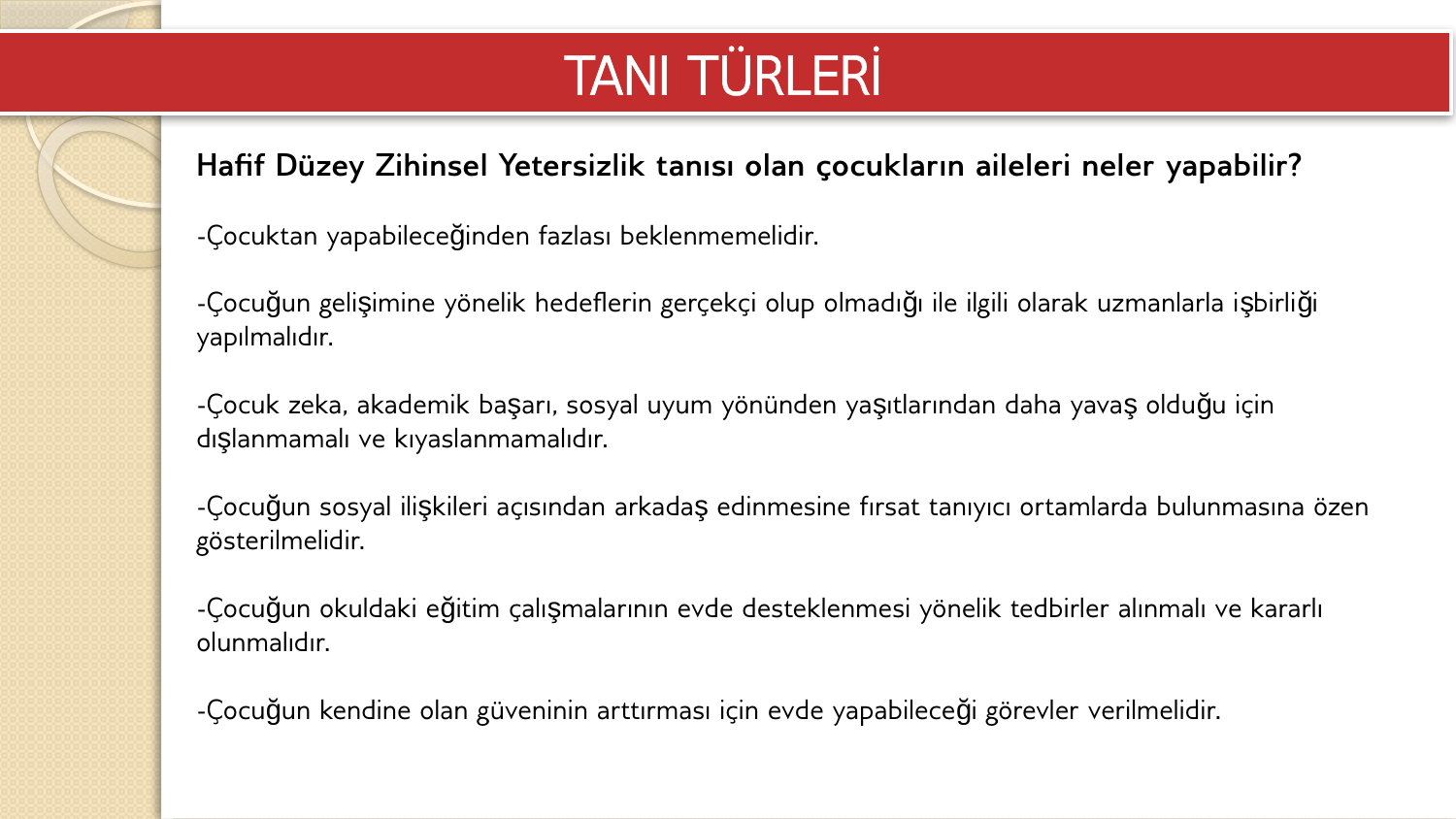

TANI TÜRLERİ
Hafif Düzey Zihinsel Yetersizlik tanısı olan çocukların aileleri neler yapabilir?

-Çocuktan yapabileceğinden fazlası beklenmemelidir.

-Çocuğun gelişimine yönelik hedeflerin gerçekçi olup olmadığı ile ilgili olarak uzmanlarla işbirliği yapılmalıdır.

-Çocuk zeka, akademik başarı, sosyal uyum yönünden yaşıtlarından daha yavaş olduğu için dışlanmamalı ve kıyaslanmamalıdır.

-Çocuğun sosyal ilişkileri açısından arkadaş edinmesine fırsat tanıyıcı ortamlarda bulunmasına özen gösterilmelidir.

-Çocuğun okuldaki eğitim çalışmalarının evde desteklenmesi yönelik tedbirler alınmalı ve kararlı olunmalıdır.

-Çocuğun kendine olan güveninin arttırması için evde yapabileceği görevler verilmelidir.